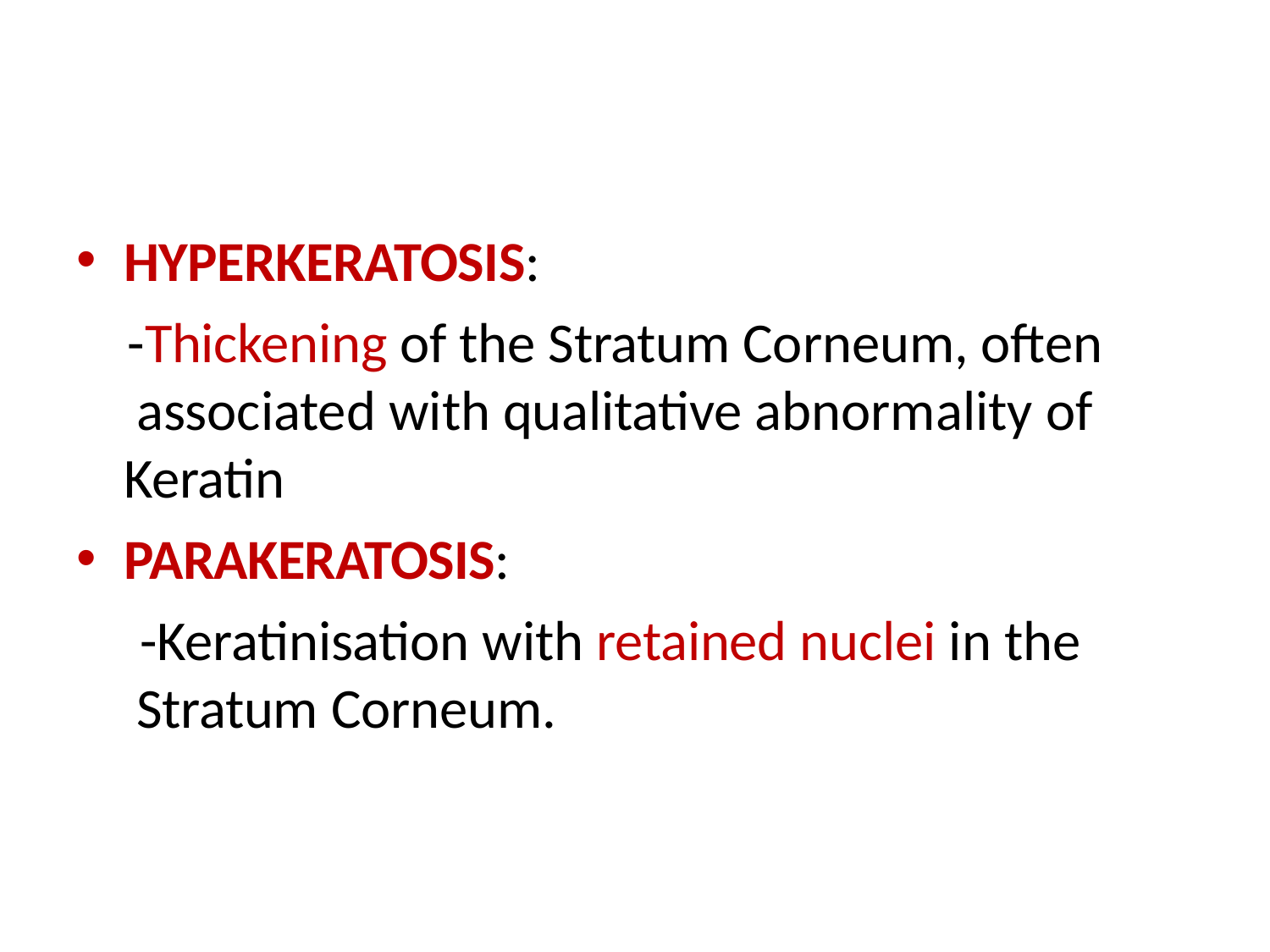

HYPERKERATOSIS:
-Thickening of the Stratum Corneum, often  associated with qualitative abnormality of  Keratin
PARAKERATOSIS:
-Keratinisation with retained nuclei in the  Stratum Corneum.